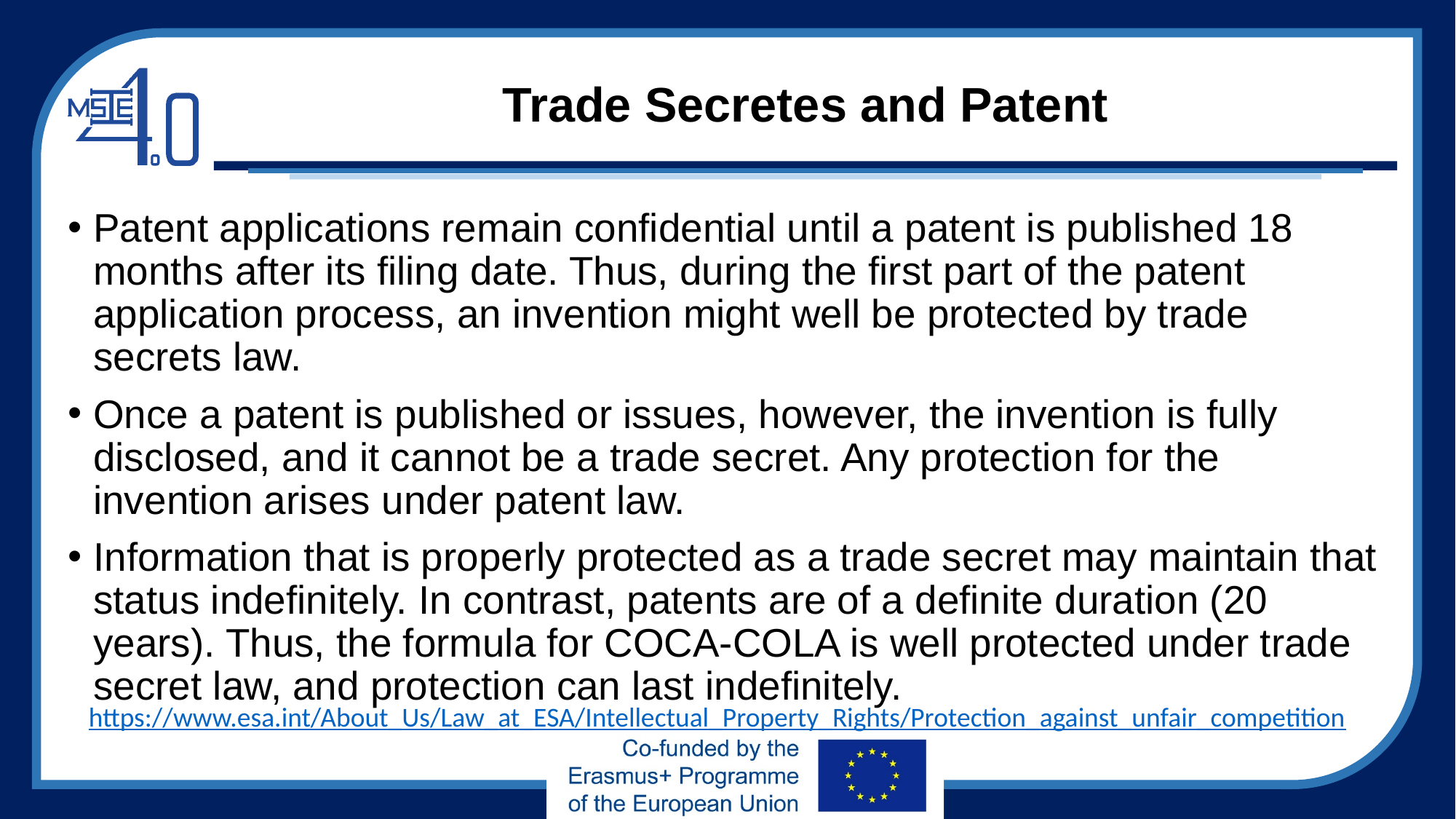

# Trade Secretes and Patent
Patent applications remain confidential until a patent is published 18 months after its filing date. Thus, during the first part of the patent application process, an invention might well be protected by trade secrets law.
Once a patent is published or issues, however, the invention is fully disclosed, and it cannot be a trade secret. Any protection for the invention arises under patent law.
Information that is properly protected as a trade secret may maintain that status indefinitely. In contrast, patents are of a definite duration (20 years). Thus, the formula for COCA-COLA is well protected under trade secret law, and protection can last indefinitely.
https://www.esa.int/About_Us/Law_at_ESA/Intellectual_Property_Rights/Protection_against_unfair_competition